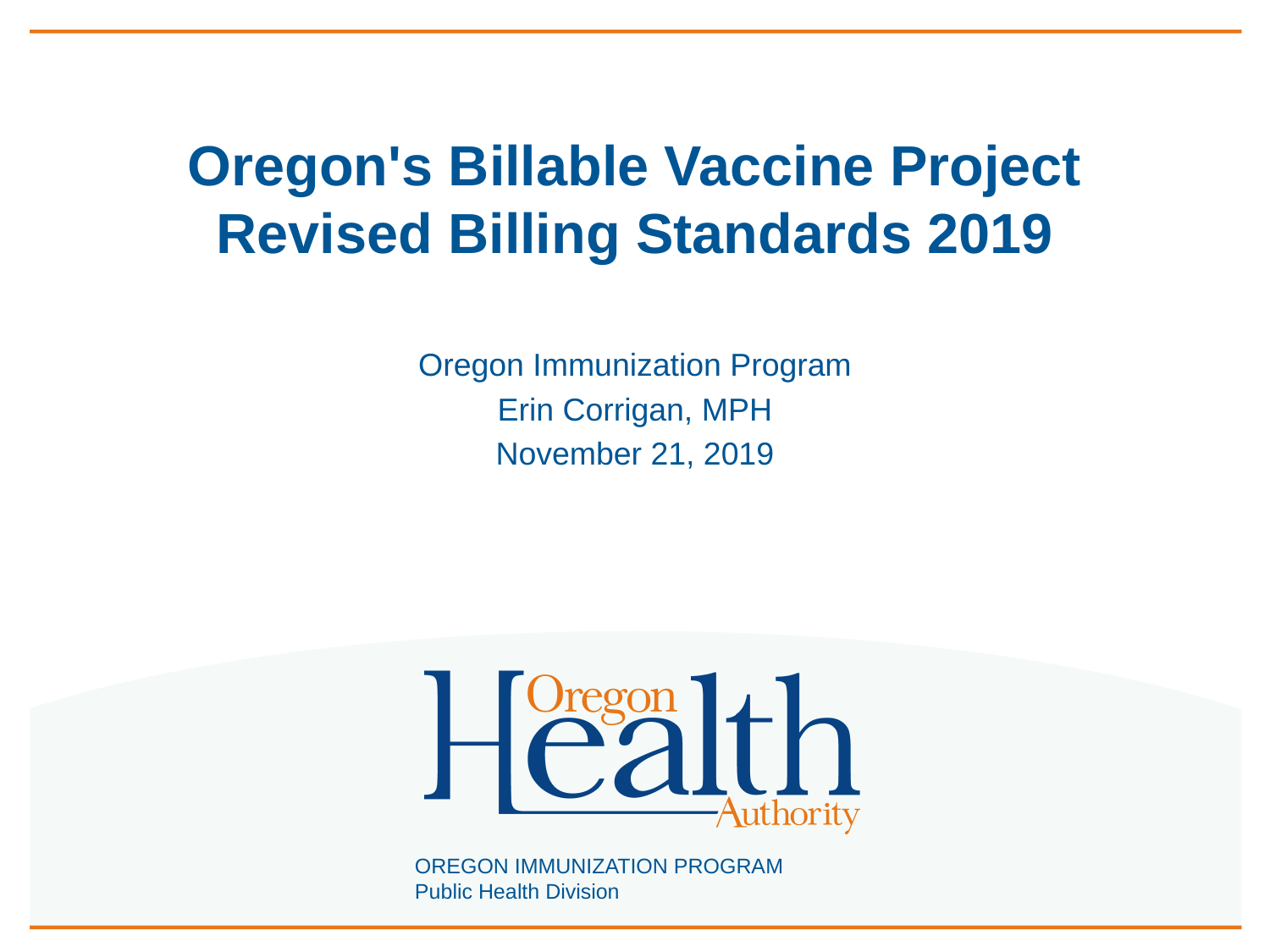

# Oregon's Billable Vaccine Project Revised Billing Standards 2019
Oregon Immunization Program
Erin Corrigan, MPH
November 21, 2019
OREGON IMMUNIZATION PROGRAM
Public Health Division